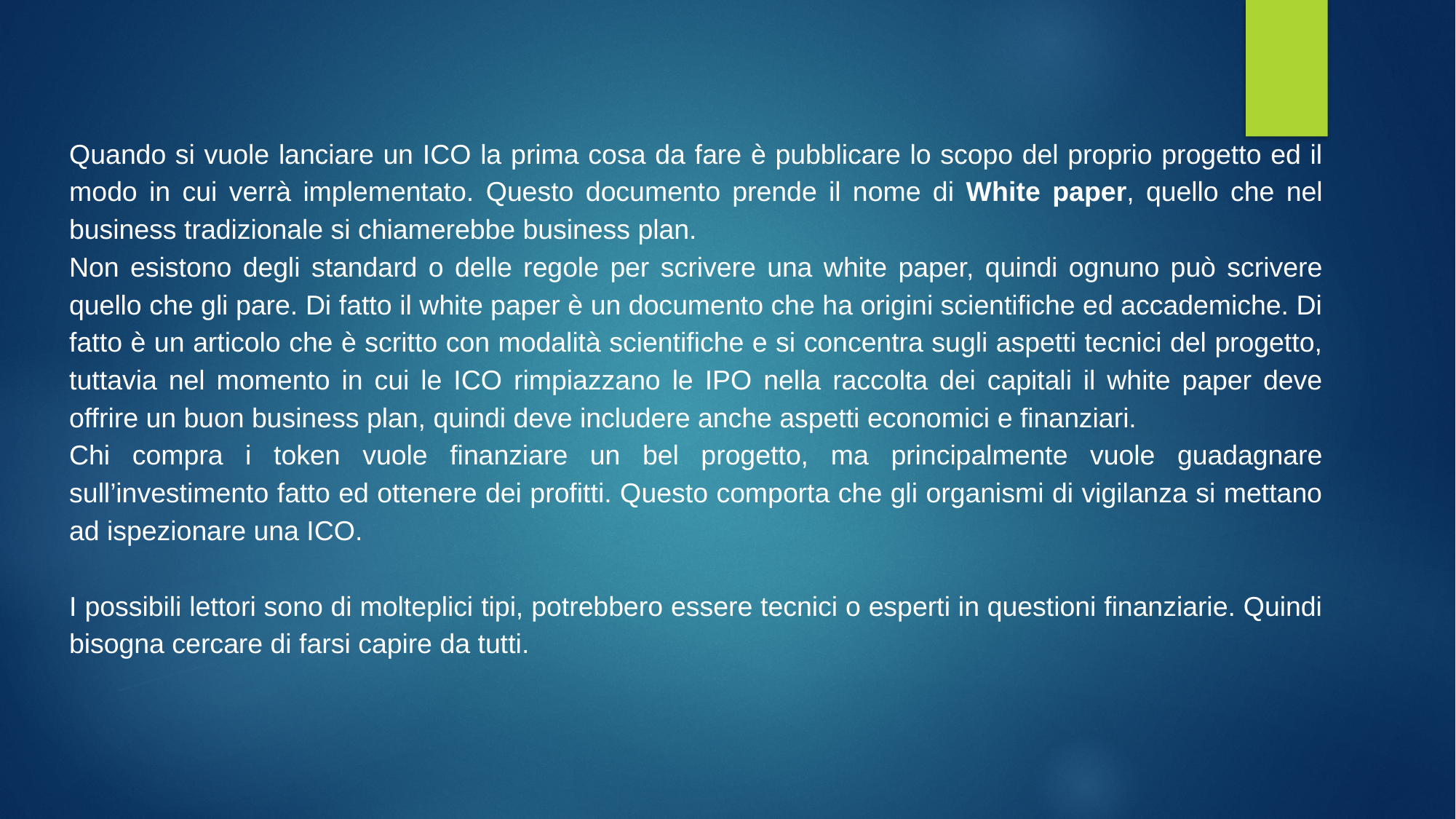

Quando si vuole lanciare un ICO la prima cosa da fare è pubblicare lo scopo del proprio progetto ed il modo in cui verrà implementato. Questo documento prende il nome di White paper, quello che nel business tradizionale si chiamerebbe business plan.
Non esistono degli standard o delle regole per scrivere una white paper, quindi ognuno può scrivere quello che gli pare. Di fatto il white paper è un documento che ha origini scientifiche ed accademiche. Di fatto è un articolo che è scritto con modalità scientifiche e si concentra sugli aspetti tecnici del progetto, tuttavia nel momento in cui le ICO rimpiazzano le IPO nella raccolta dei capitali il white paper deve offrire un buon business plan, quindi deve includere anche aspetti economici e finanziari.
Chi compra i token vuole finanziare un bel progetto, ma principalmente vuole guadagnare sull’investimento fatto ed ottenere dei profitti. Questo comporta che gli organismi di vigilanza si mettano ad ispezionare una ICO.

I possibili lettori sono di molteplici tipi, potrebbero essere tecnici o esperti in questioni finanziarie. Quindi bisogna cercare di farsi capire da tutti.